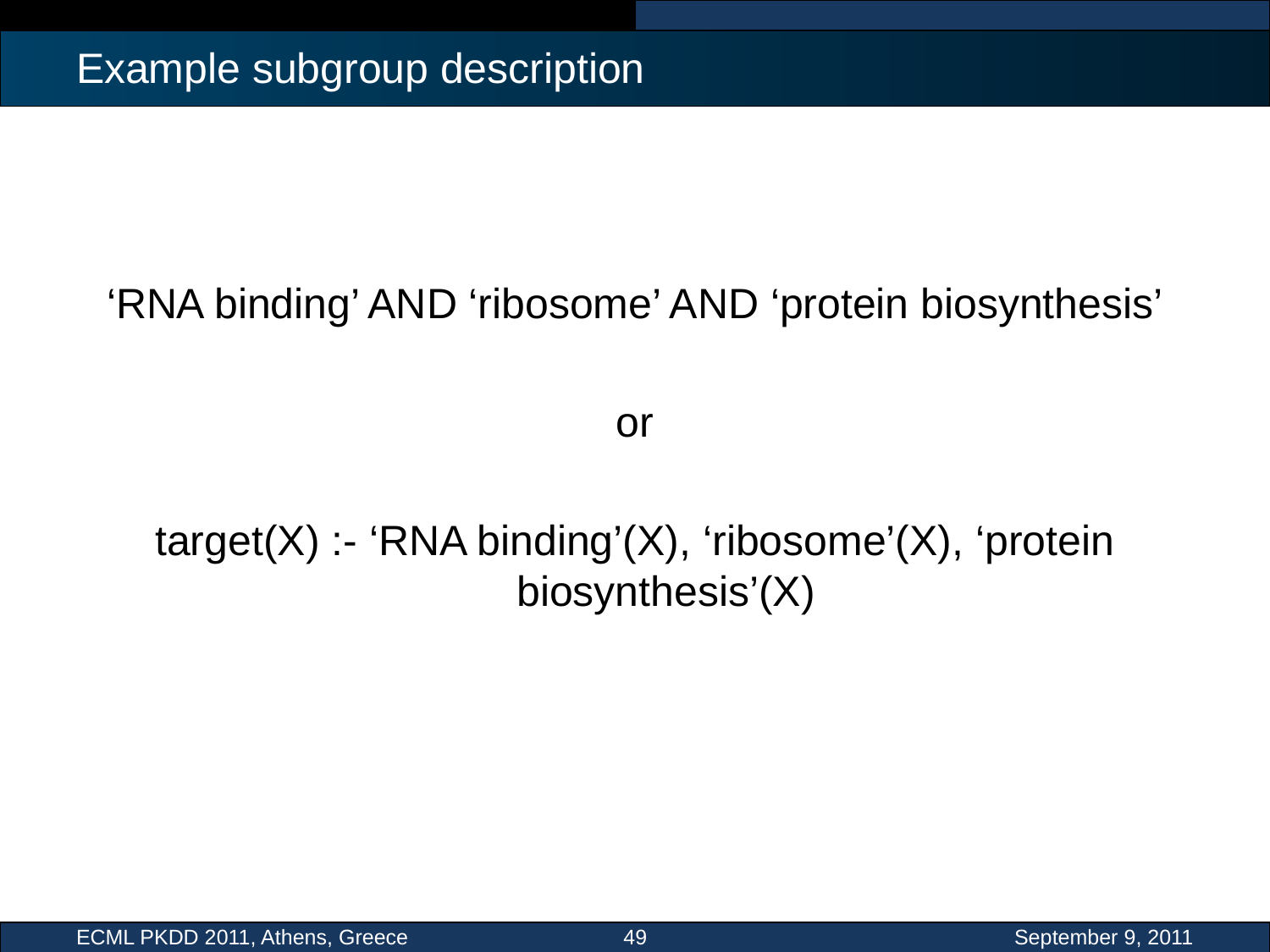

# Example subgroup description
‘RNA binding’ AND ‘ribosome’ AND ‘protein biosynthesis’

or

target(X) :- ‘RNA binding’(X), ‘ribosome’(X), ‘protein biosynthesis’(X)
ECML PKDD 2011, Athens, Greece
49
September 9, 2011